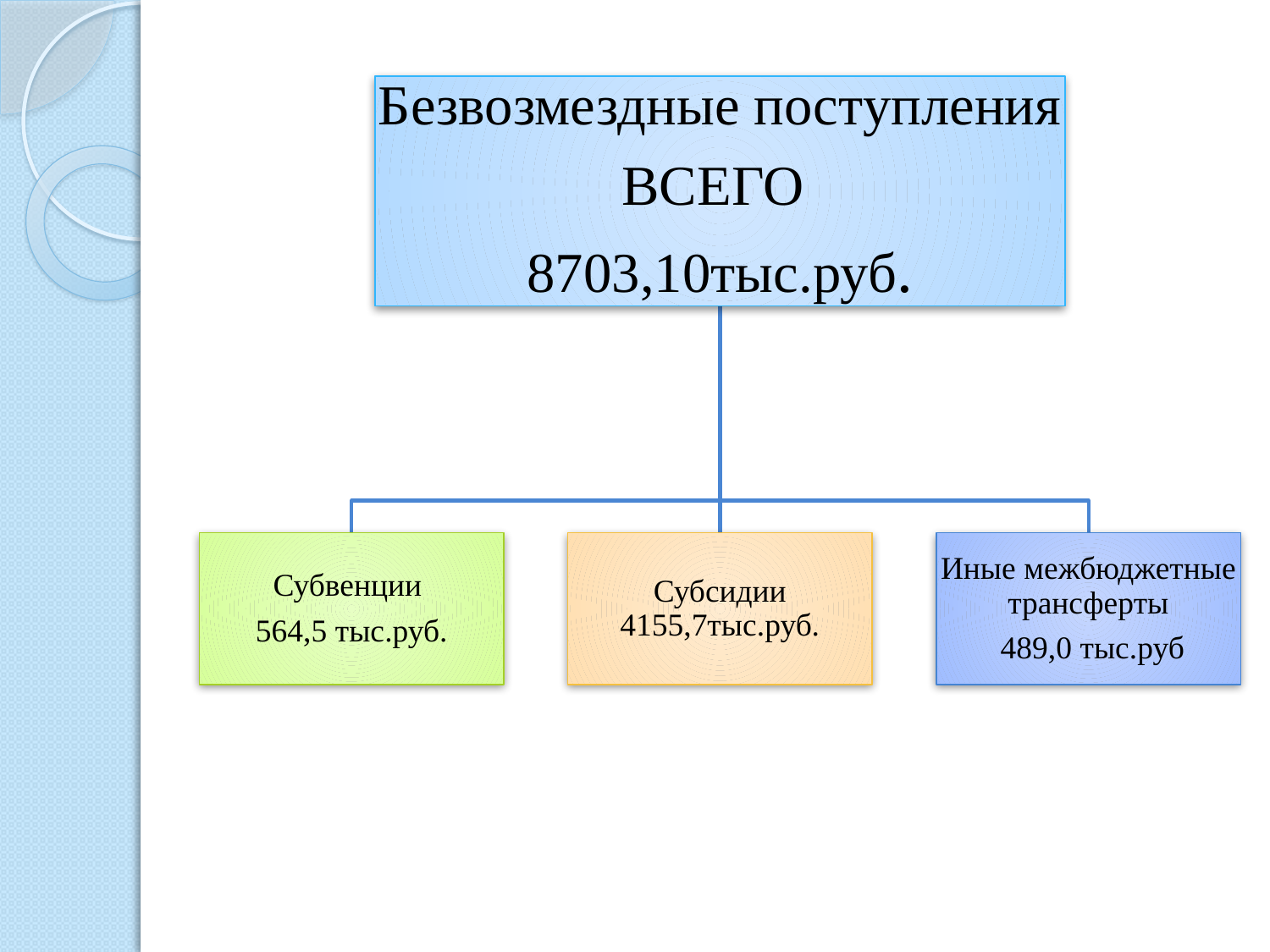

#
Безвозмездные поступления
ВСЕГО
8703,10тыс.руб.
Субвенции
564,5 тыс.руб.
Субсидии 4155,7тыс.руб.
Иные межбюджетные трансферты
 489,0 тыс.руб